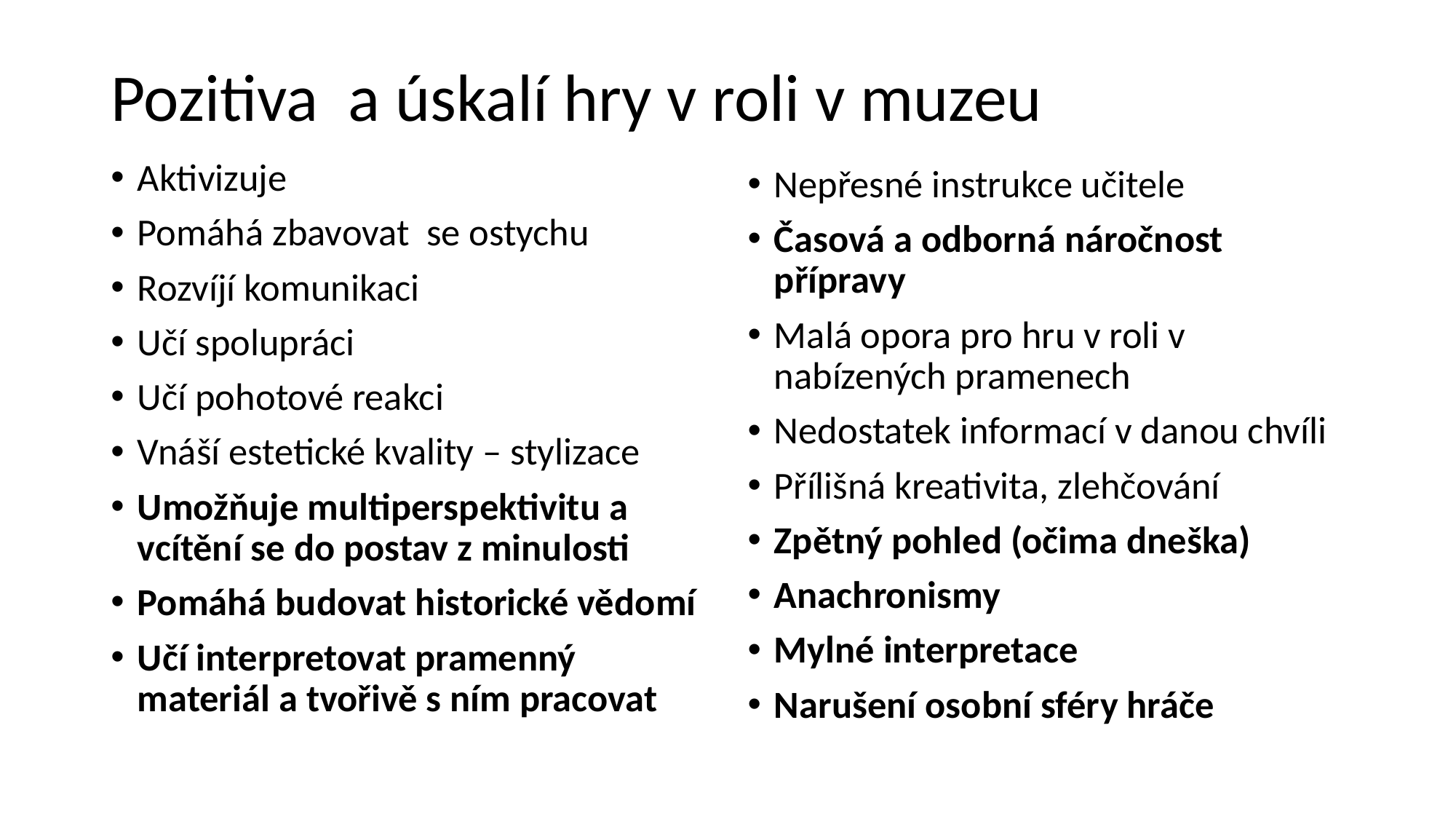

# Pozitiva  a úskalí hry v roli v muzeu
Aktivizuje
Pomáhá zbavovat  se ostychu
Rozvíjí komunikaci
Učí spolupráci
Učí pohotové reakci
Vnáší estetické kvality – stylizace
Umožňuje multiperspektivitu a vcítění se do postav z minulosti
Pomáhá budovat historické vědomí
Učí interpretovat pramenný materiál a tvořivě s ním pracovat
Nepřesné instrukce učitele
Časová a odborná náročnost přípravy
Malá opora pro hru v roli v nabízených pramenech
Nedostatek informací v danou chvíli
Přílišná kreativita, zlehčování
Zpětný pohled (očima dneška)
Anachronismy
Mylné interpretace
Narušení osobní sféry hráče